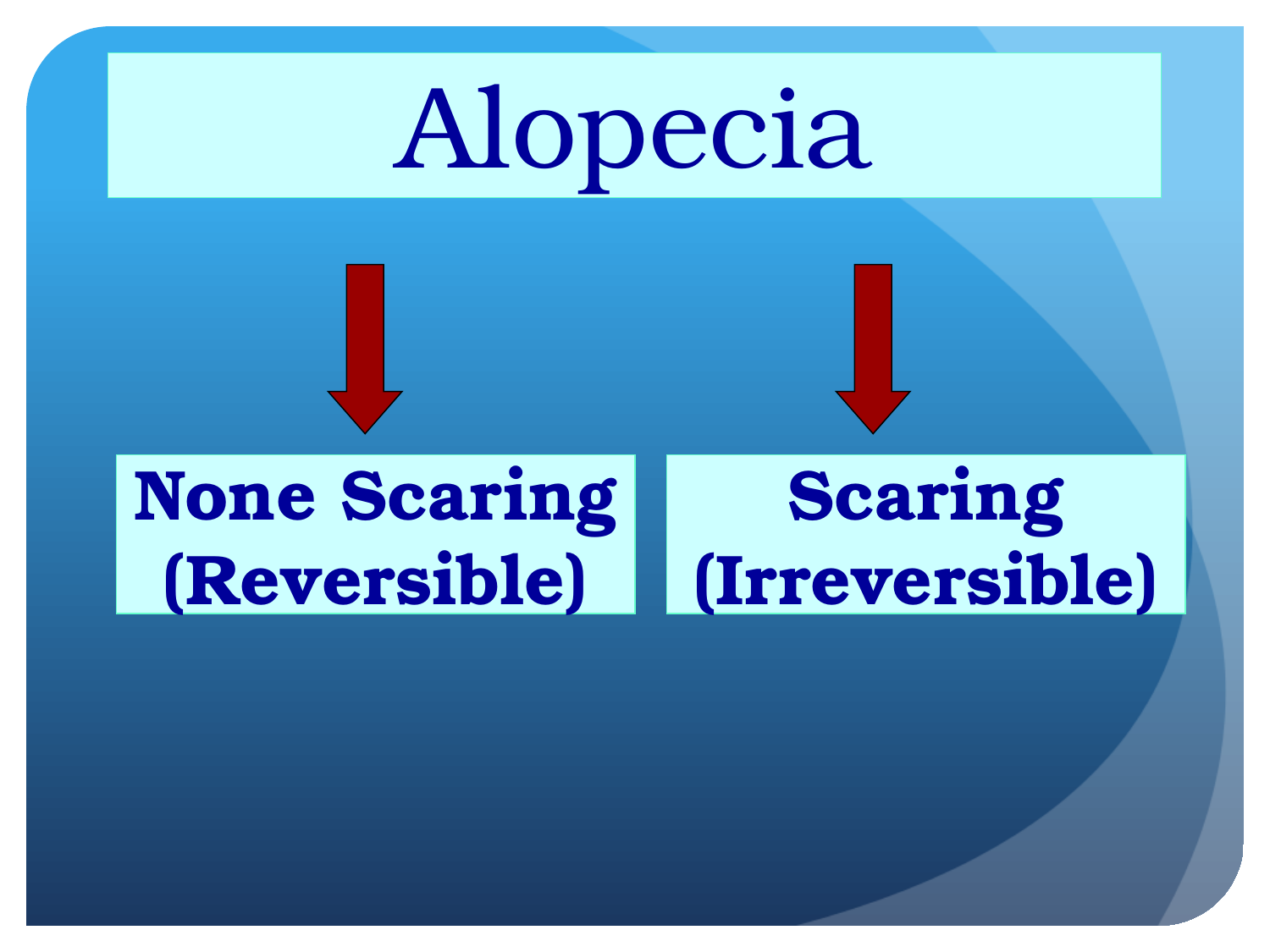

# Alopecia

None Scaring
(Reversible)
Scaring
(Irreversible)